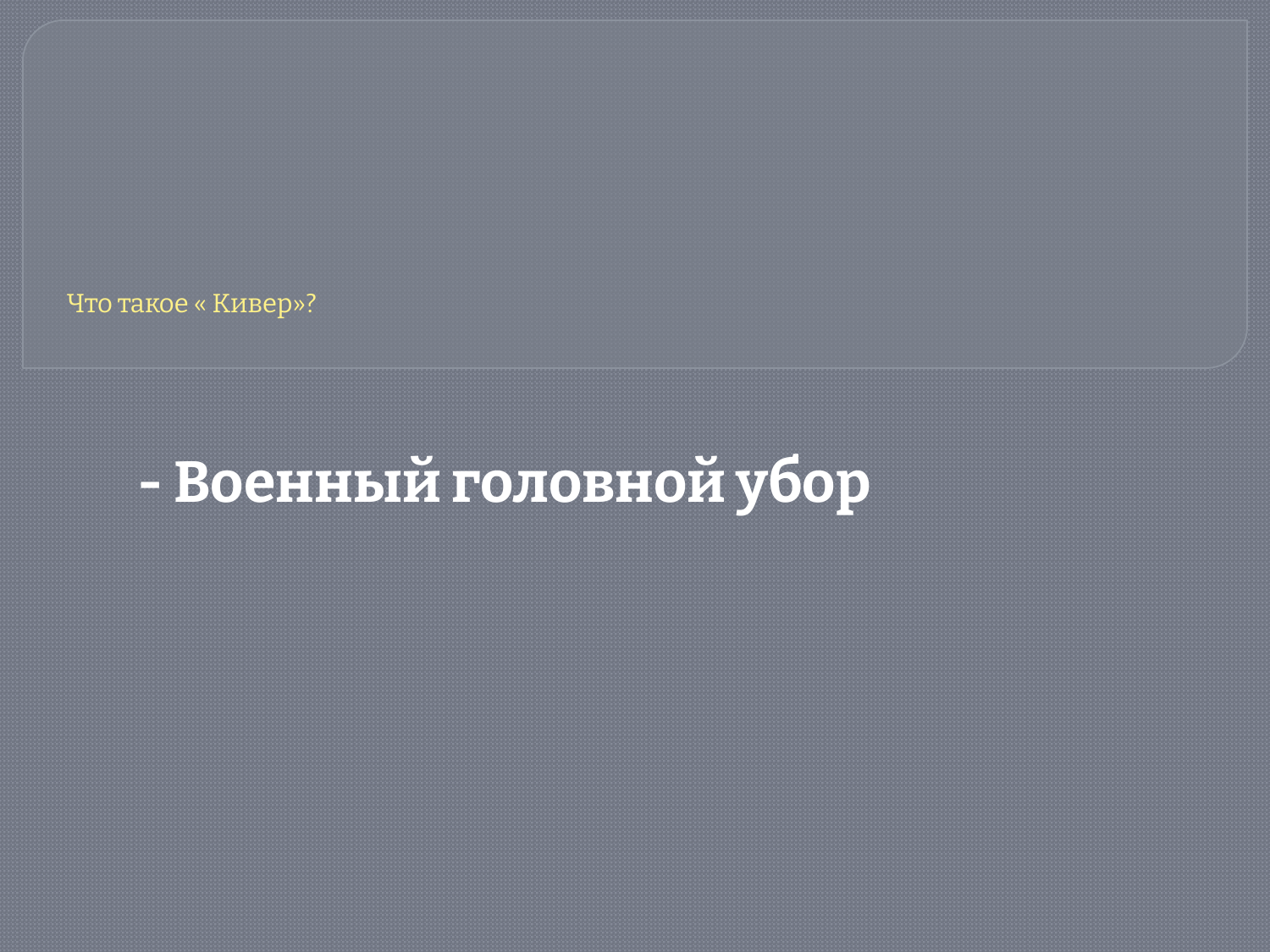

# Что такое « Кивер»?
- Военный головной убор